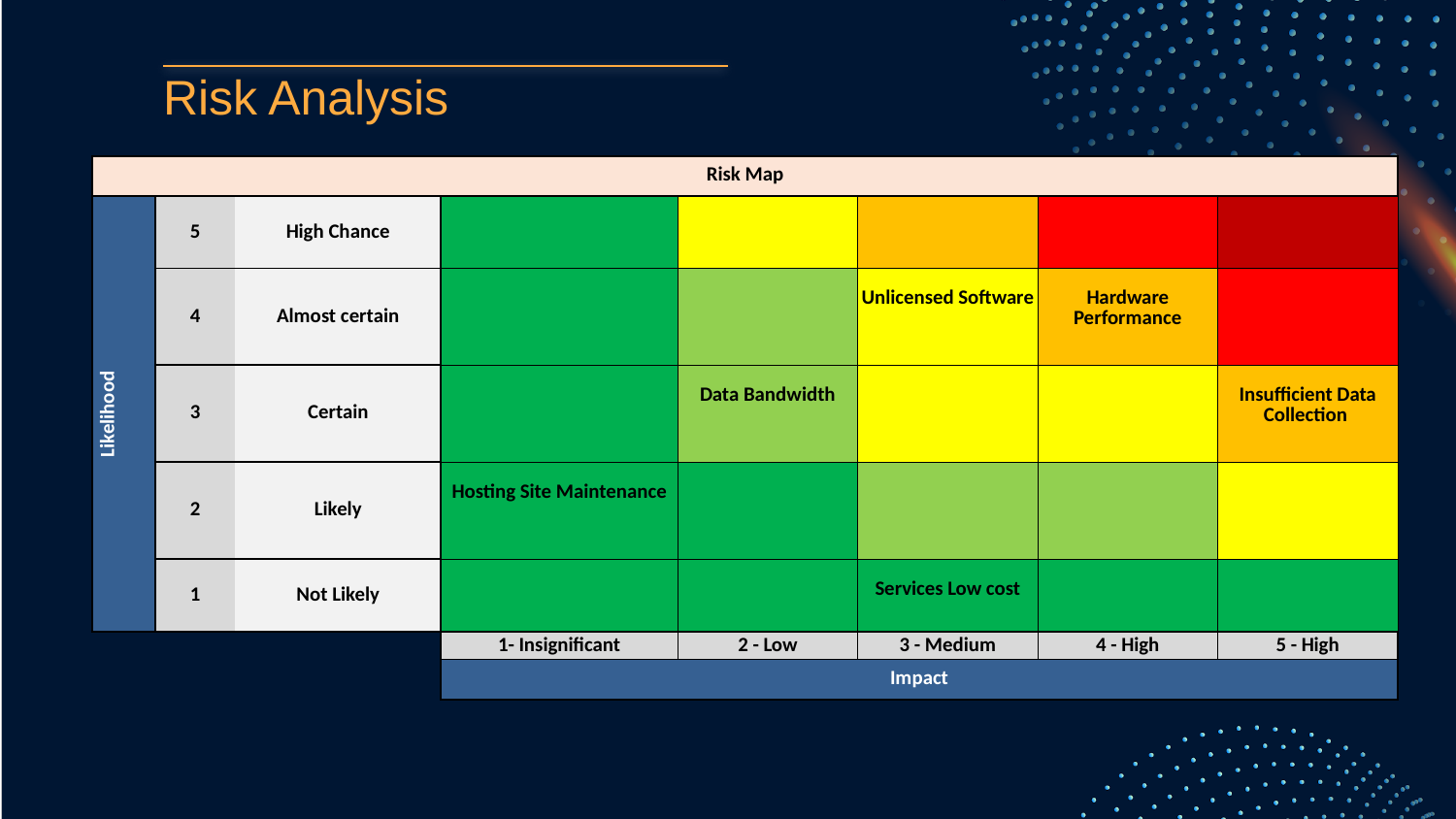

# Risk Analysis
| Risk Map |  |  |  |  |  |  |  |
| --- | --- | --- | --- | --- | --- | --- | --- |
| Likelihood | 5 | High Chance |  |  |  |  |  |
|  | 4 | Almost certain |  |  | Unlicensed Software | Hardware Performance |  |
|  | 3 | Certain |  | Data Bandwidth |  |  | Insufficient Data Collection |
|  | 2 | Likely | Hosting Site Maintenance |  |  |  |  |
|  | 1 | Not Likely |  |  | Services Low cost |  |  |
|  |  |  | 1- Insignificant | 2 - Low | 3 - Medium | 4 - High | 5 - High |
|  |  |  | Impact |  |  |  |  |